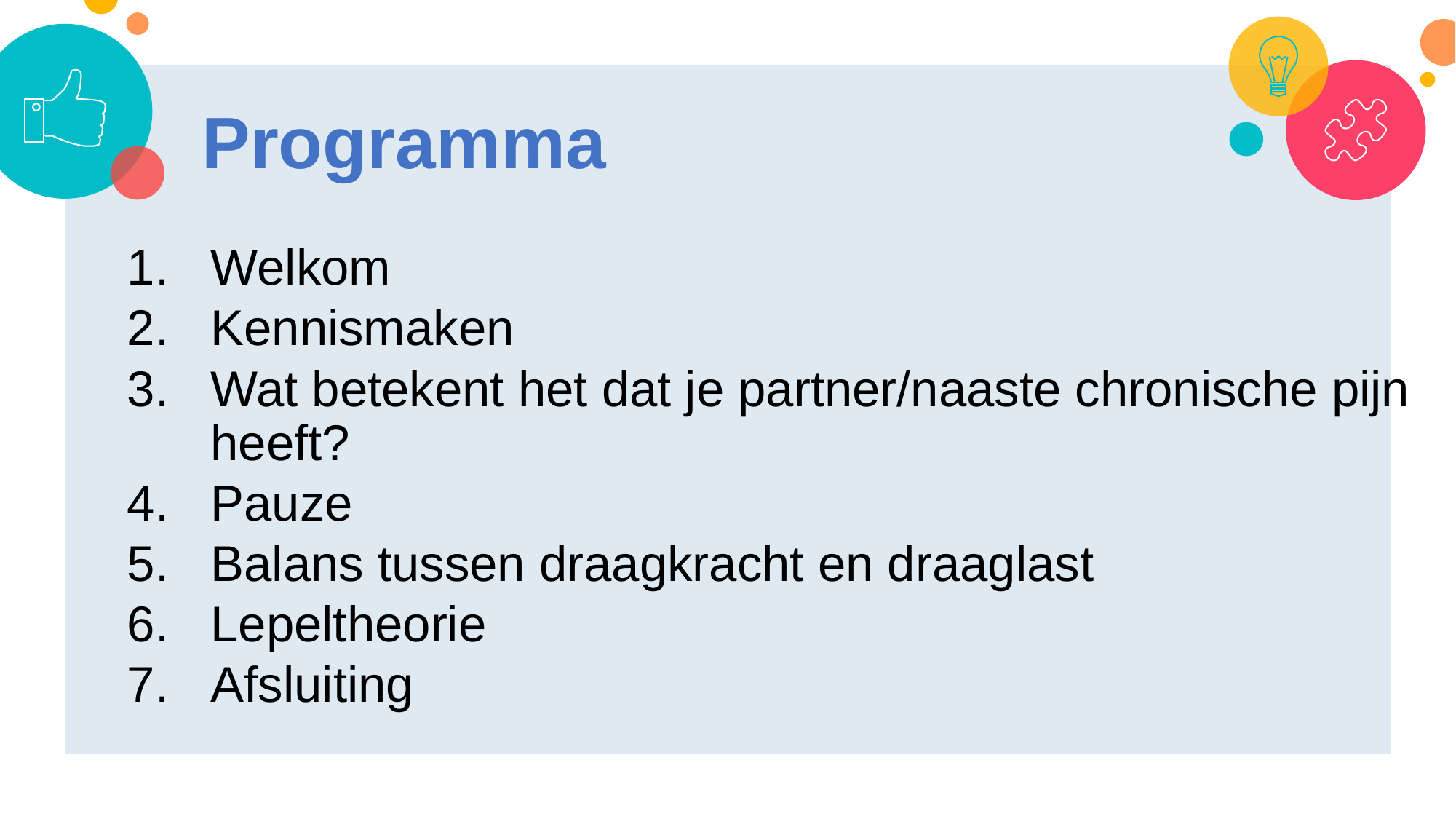

Programma
Welkom
Kennismaken
Wat betekent het dat je partner/naaste chronische pijn heeft?
Pauze
Balans tussen draagkracht en draaglast
Lepeltheorie
Afsluiting